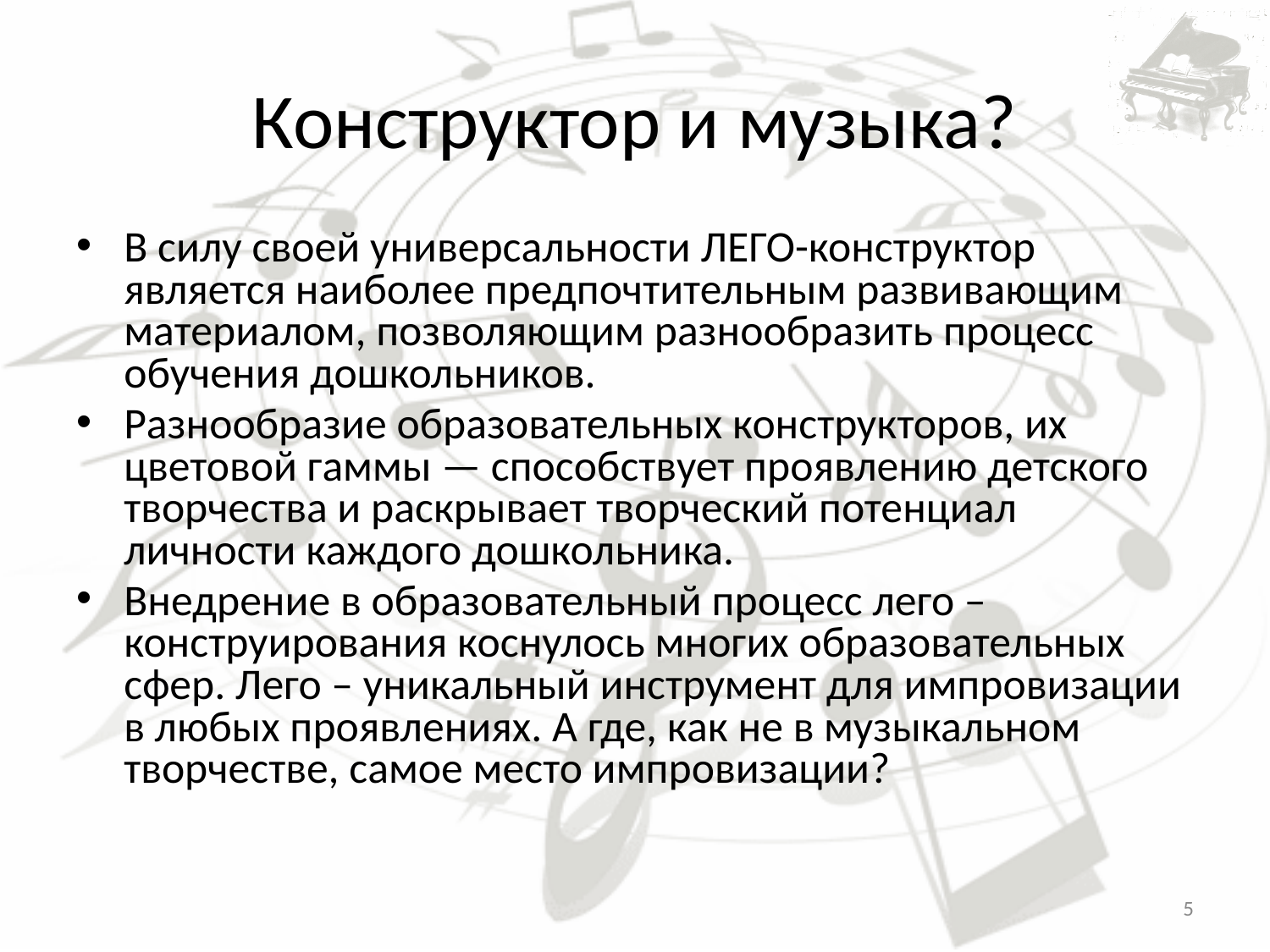

# Конструктор и музыка?
В силу своей универсальности ЛЕГО-конструктор является наиболее предпочтительным развивающим материалом, позволяющим разнообразить процесс обучения дошкольников.
Разнообразие образовательных конструкторов, их цветовой гаммы — способствует проявлению детского творчества и раскрывает творческий потенциал личности каждого дошкольника.
Внедрение в образовательный процесс лего – конструирования коснулось многих образовательных сфер. Лего – уникальный инструмент для импровизации в любых проявлениях. А где, как не в музыкальном творчестве, самое место импровизации?

5